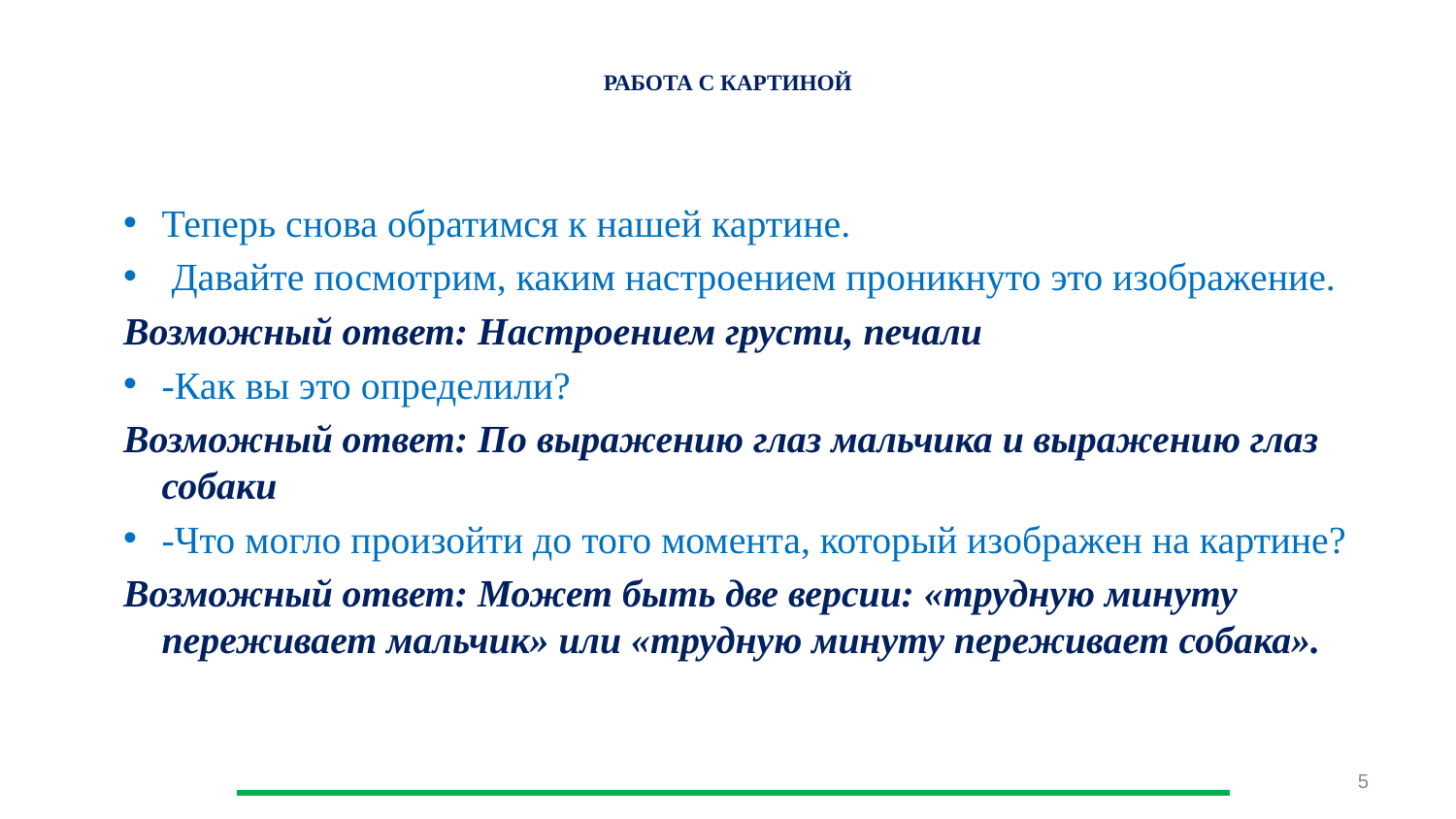

# РАБОТА С КАРТИНОЙ

Теперь снова обратимся к нашей картине.
 Давайте посмотрим, каким настроением проникнуто это изображение.
Возможный ответ: Настроением грусти, печали
-Как вы это определили?
Возможный ответ: По выражению глаз мальчика и выражению глаз собаки
-Что могло произойти до того момента, который изображен на картине?
Возможный ответ: Может быть две версии: «трудную минуту переживает мальчик» или «трудную минуту переживает собака».

5